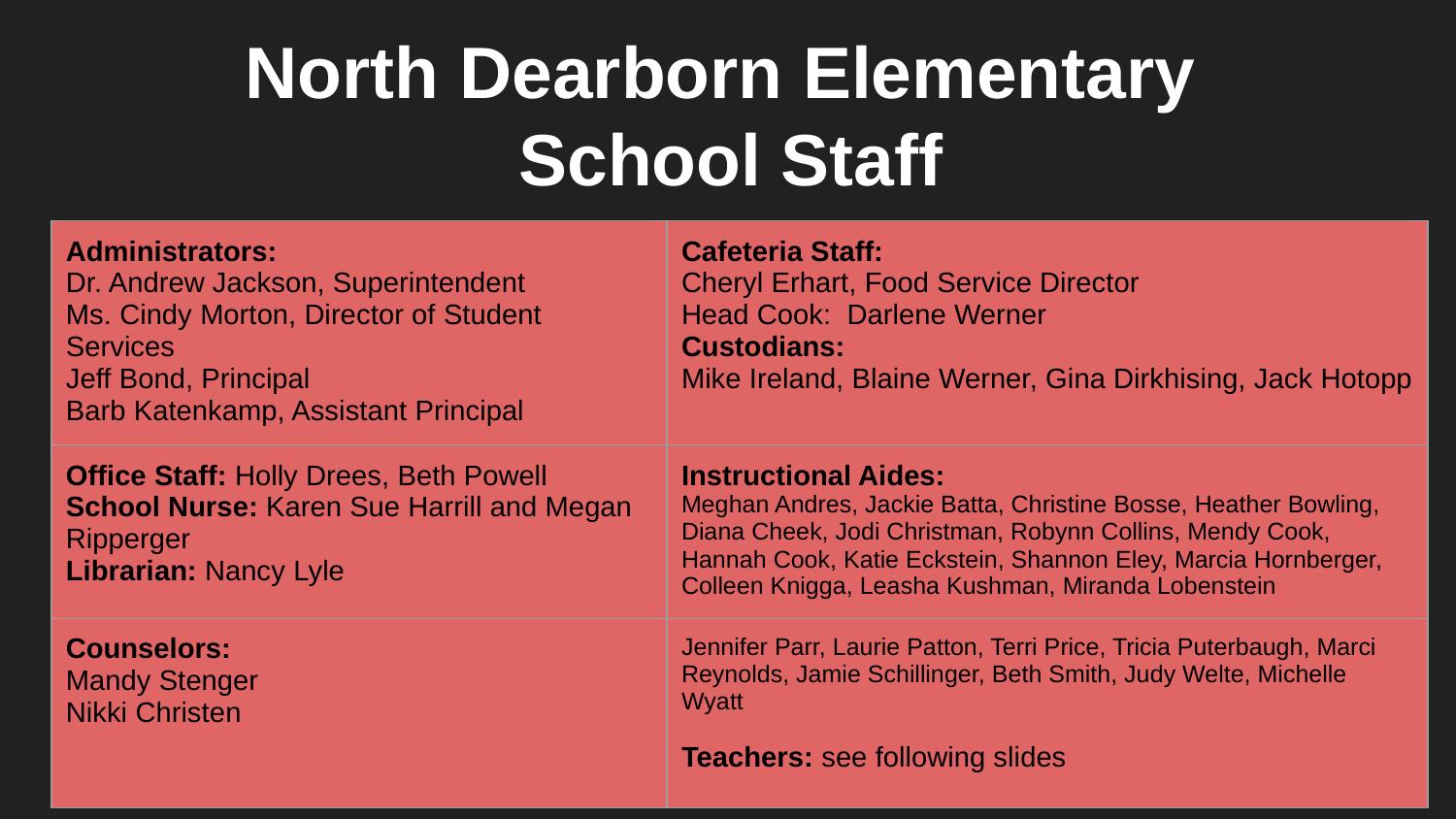

North Dearborn Elementary
School Staff
| Administrators: Dr. Andrew Jackson, Superintendent Ms. Cindy Morton, Director of Student Services Jeff Bond, Principal Barb Katenkamp, Assistant Principal | Cafeteria Staff: Cheryl Erhart, Food Service Director Head Cook: Darlene Werner Custodians: Mike Ireland, Blaine Werner, Gina Dirkhising, Jack Hotopp |
| --- | --- |
| Office Staff: Holly Drees, Beth Powell School Nurse: Karen Sue Harrill and Megan Ripperger Librarian: Nancy Lyle | Instructional Aides: Meghan Andres, Jackie Batta, Christine Bosse, Heather Bowling, Diana Cheek, Jodi Christman, Robynn Collins, Mendy Cook, Hannah Cook, Katie Eckstein, Shannon Eley, Marcia Hornberger, Colleen Knigga, Leasha Kushman, Miranda Lobenstein |
| Counselors: Mandy Stenger Nikki Christen | Jennifer Parr, Laurie Patton, Terri Price, Tricia Puterbaugh, Marci Reynolds, Jamie Schillinger, Beth Smith, Judy Welte, Michelle Wyatt Teachers: see following slides |